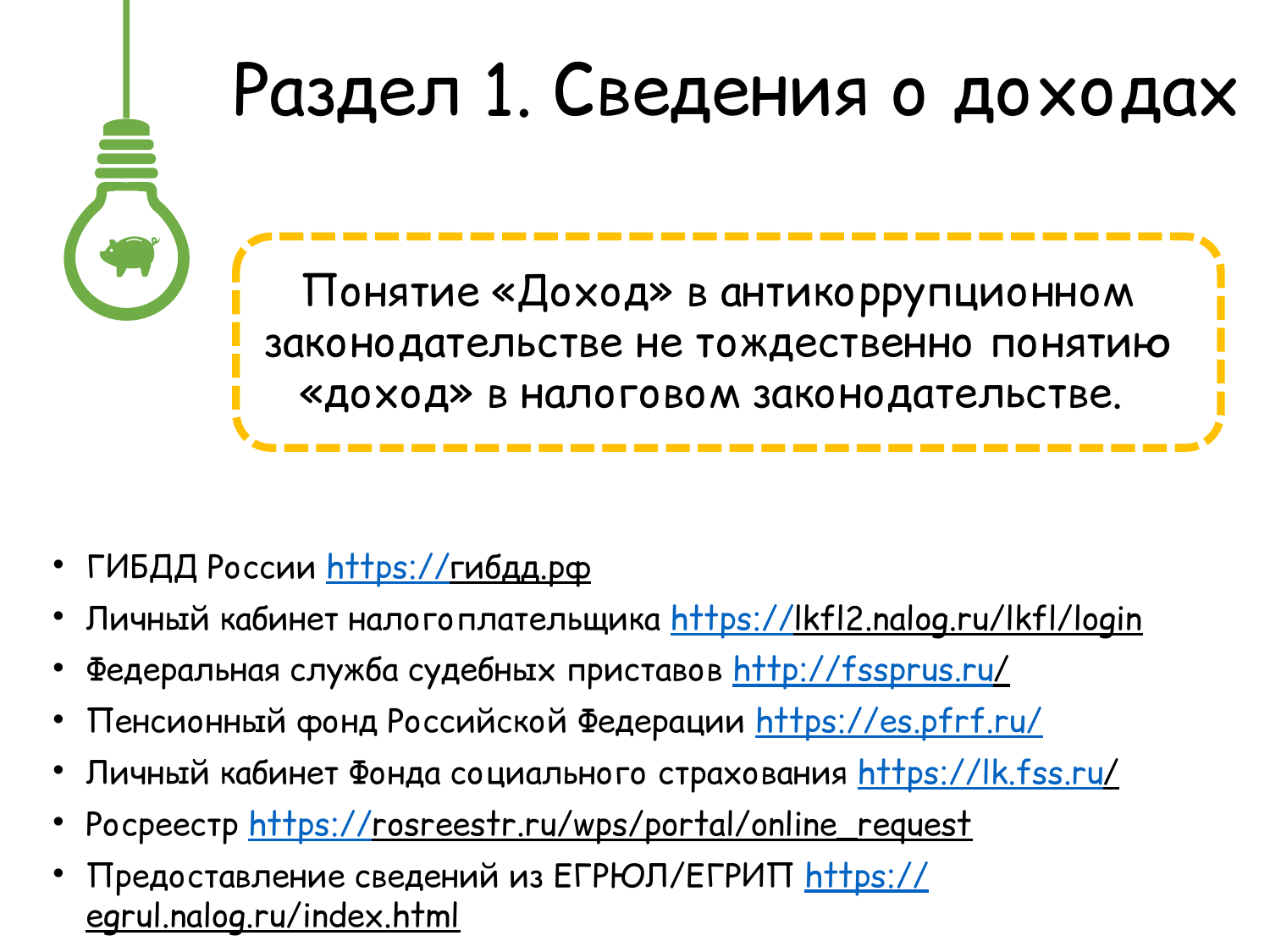

# Раздел 1. Сведения о доходах

Понятие «Доход» в антикоррупционном законодательстве не тождественно понятию «доход» в налоговом законодательстве.
ГИБДД России https://гибдд.рф
Личный кабинет налогоплательщика https://lkfl2.nalog.ru/lkfl/login
Федеральная служба судебных приставов http://fssprus.ru/
Пенсионный фонд Российской Федерации https://es.pfrf.ru/
Личный кабинет Фонда социального страхования https://lk.fss.ru/
Росреестр https://rosreestr.ru/wps/portal/online_request
Предоставление сведений из ЕГРЮЛ/ЕГРИП https://egrul.nalog.ru/index.html